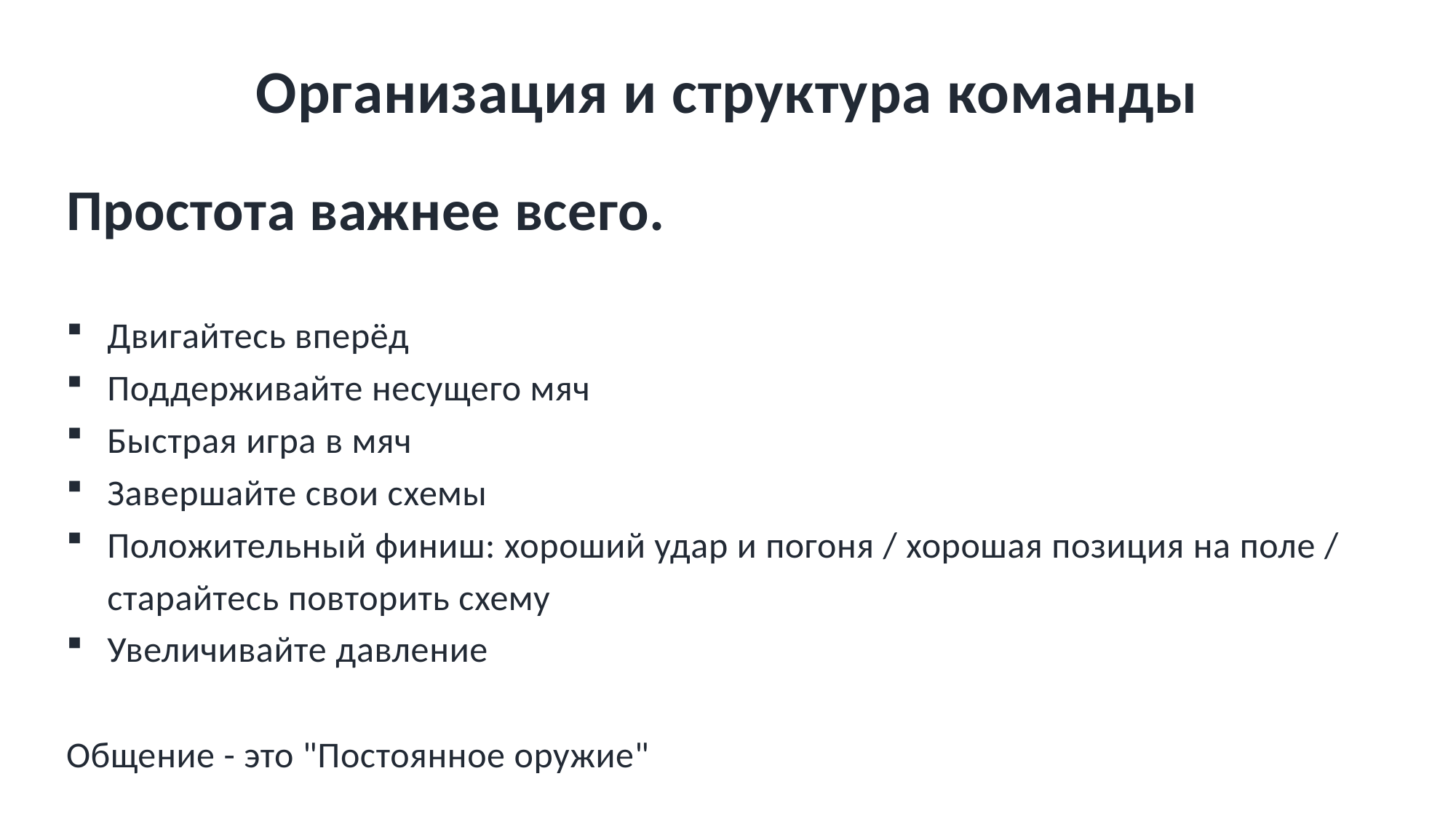

# Организация и структура команды
Простота важнее всего.

Двигайтесь вперёд
Поддерживайте несущего мяч
Быстрая игра в мяч
Завершайте свои схемы
Положительный финиш: хороший удар и погоня / хорошая позиция на поле / старайтесь повторить схему
Увеличивайте давление

Общение - это "Постоянное оружие"